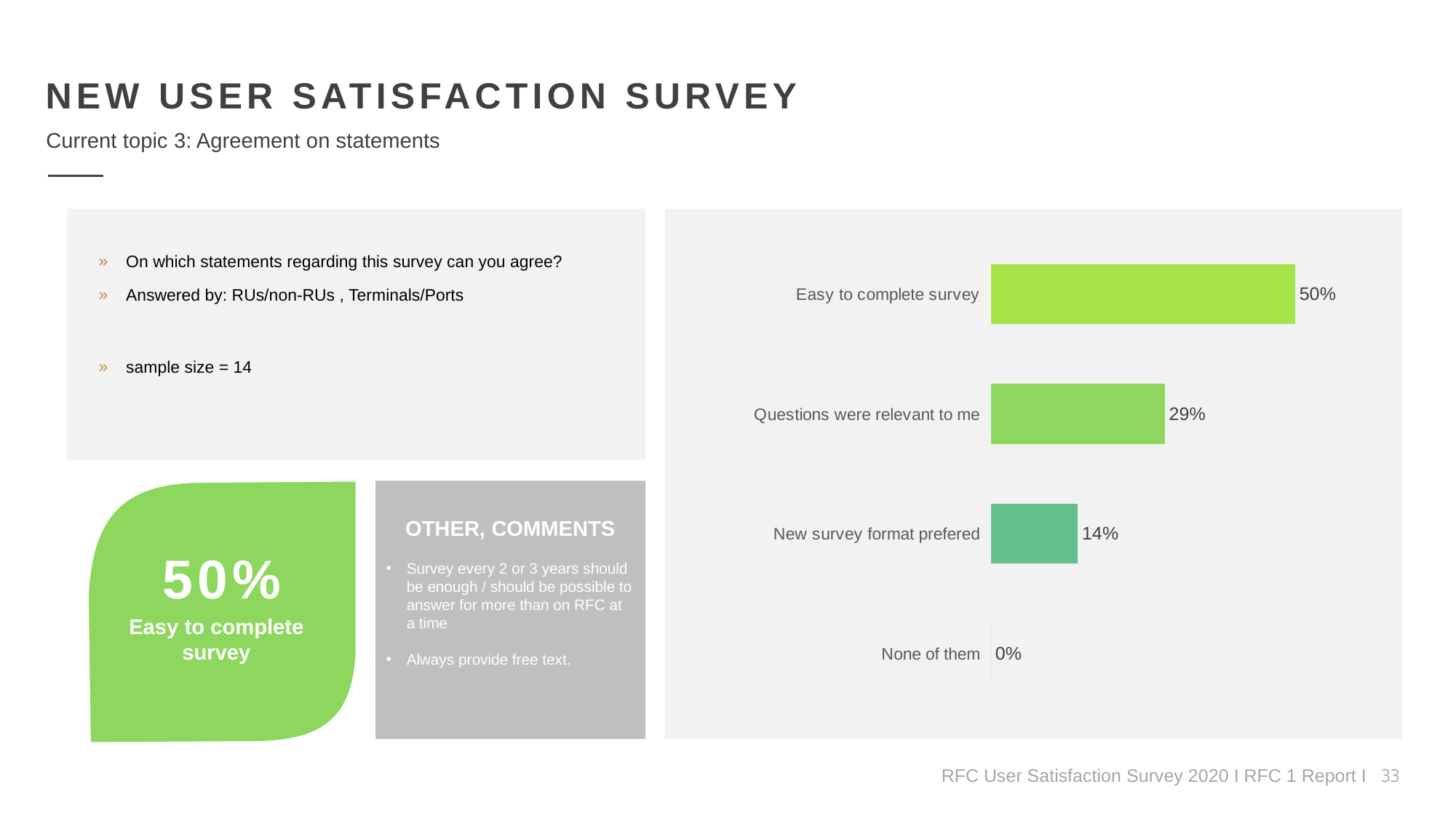

NEW USER SATISFACTION SURVEY
Current topic 3: Agreement on statements

### Chart

| Category | % |
|---|---|
| Easy to complete survey | 0.5 |
| Questions were relevant to me | 0.2857142857142857 |
| New survey format prefered | 0.14285714285714285 |
| None of them | 0.0 |
On which statements regarding this survey can you agree?
Answered by: RUs/non-RUs , Terminals/Ports
sample size = 14

OTHER, COMMENTS

Survey every 2 or 3 years should be enough / should be possible to answer for more than on RFC at a time
Always provide free text.

50%
Easy to complete
survey